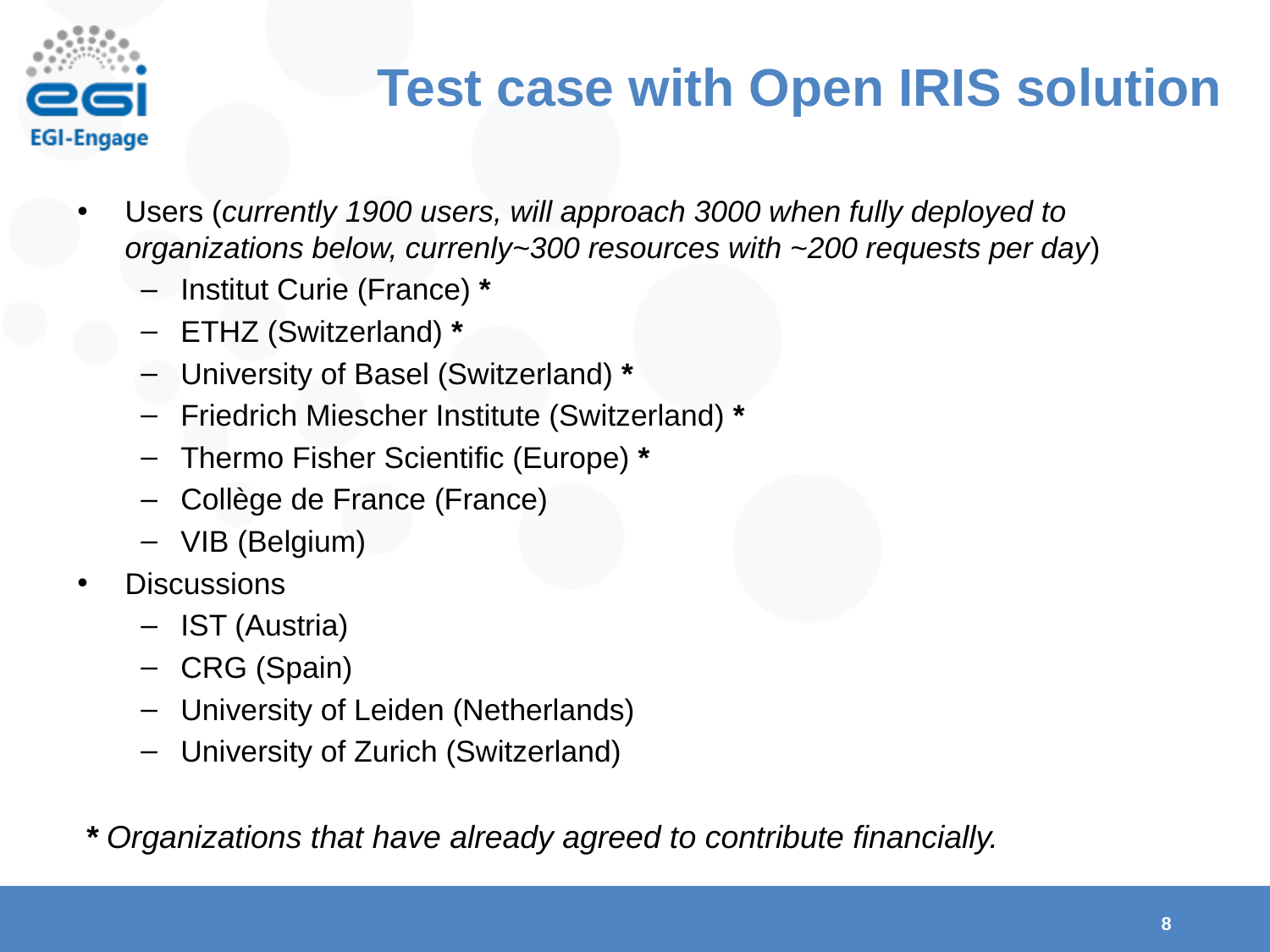

# Test case with Open IRIS solution
Users (currently 1900 users, will approach 3000 when fully deployed to organizations below, currenly~300 resources with ~200 requests per day)
Institut Curie (France) *
ETHZ (Switzerland) *
University of Basel (Switzerland) *
Friedrich Miescher Institute (Switzerland) *
Thermo Fisher Scientific (Europe) *
Collège de France (France)
VIB (Belgium)
Discussions
IST (Austria)
CRG (Spain)
University of Leiden (Netherlands)
University of Zurich (Switzerland)

* Organizations that have already agreed to contribute financially.